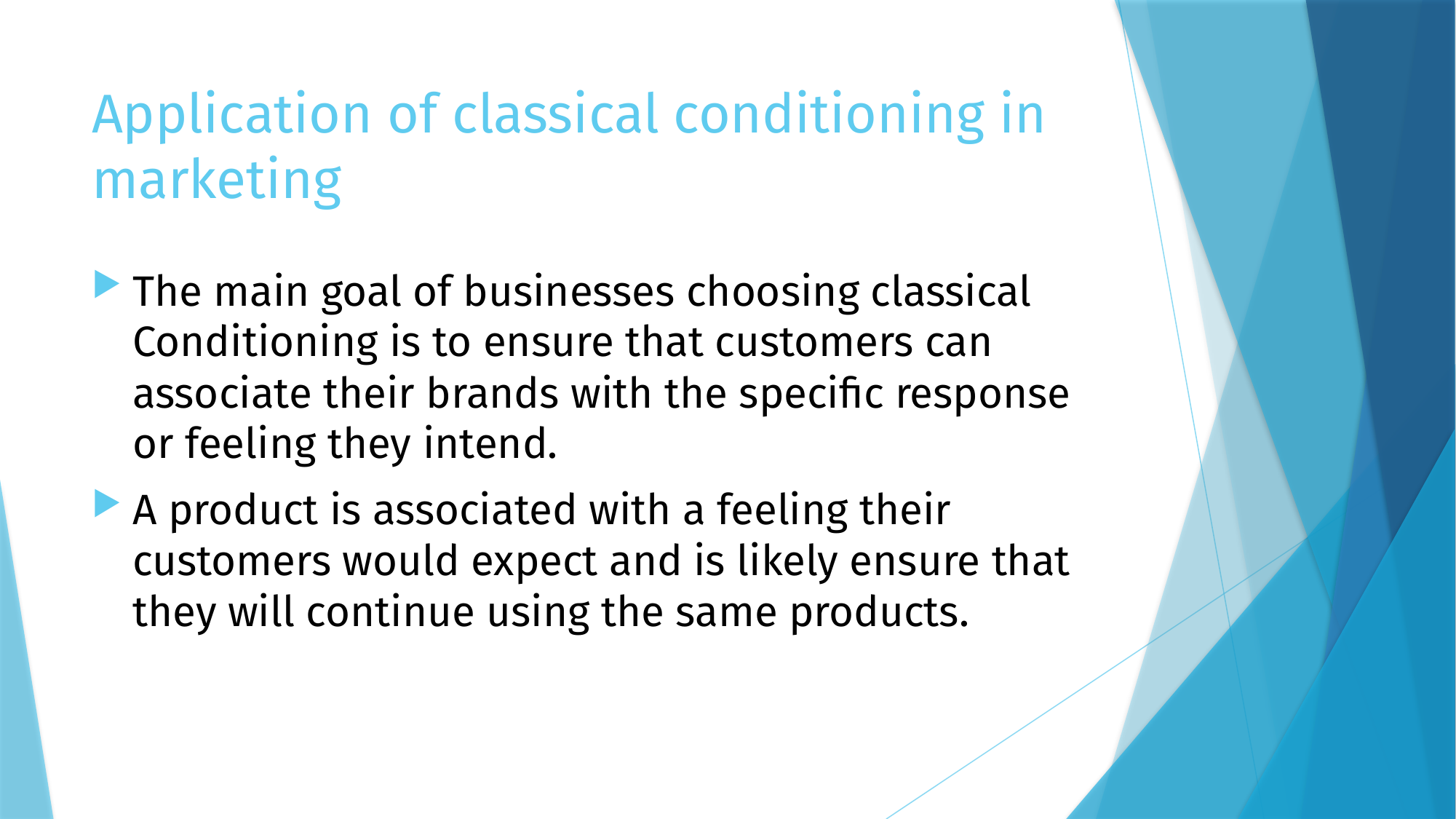

# Application of classical conditioning in marketing
The main goal of businesses choosing classical Conditioning is to ensure that customers can associate their brands with the specific response or feeling they intend.
A product is associated with a feeling their customers would expect and is likely ensure that they will continue using the same products.